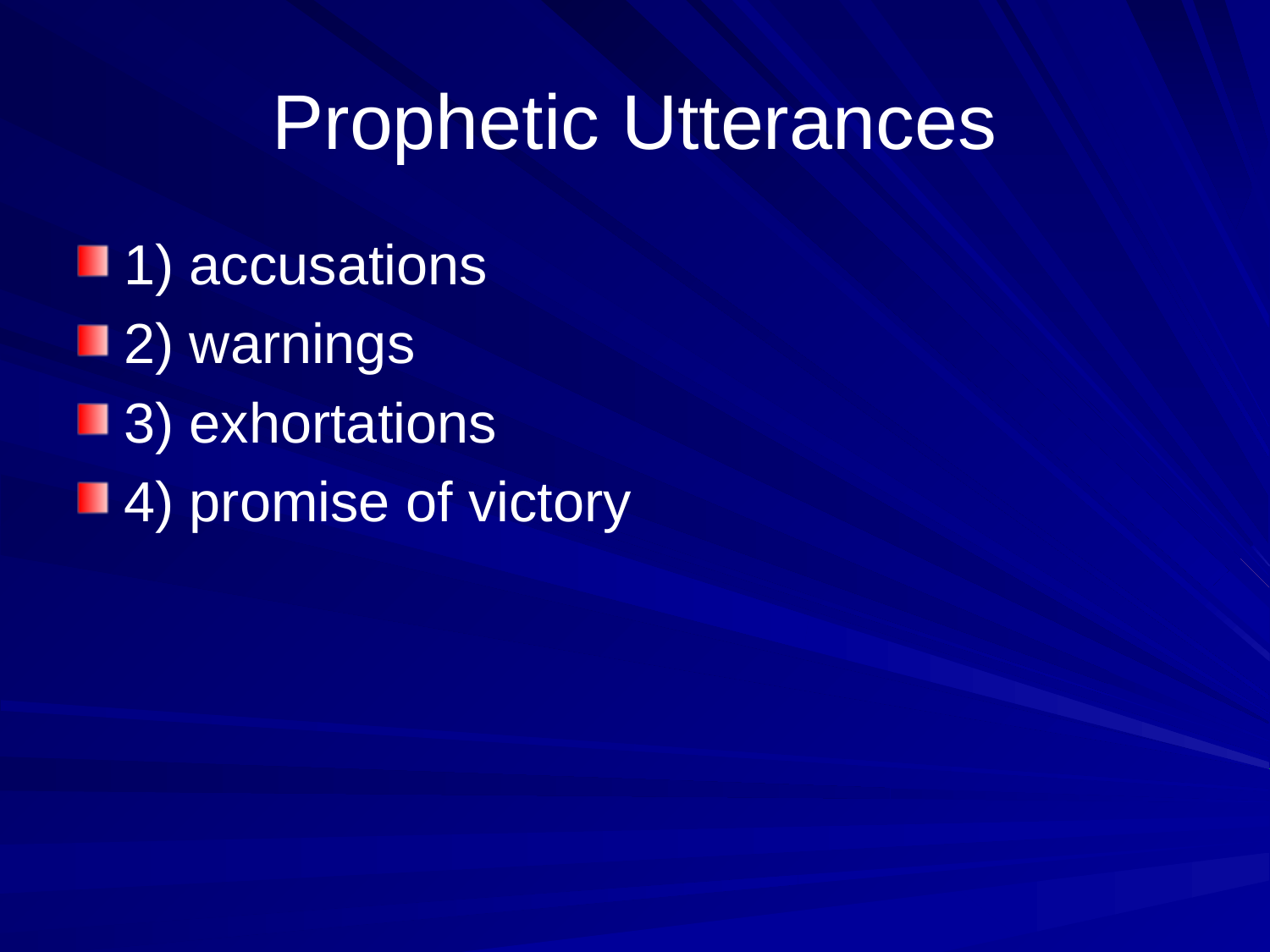

# Prophetic Utterances
1) accusations
2) warnings
3) exhortations
4) promise of victory